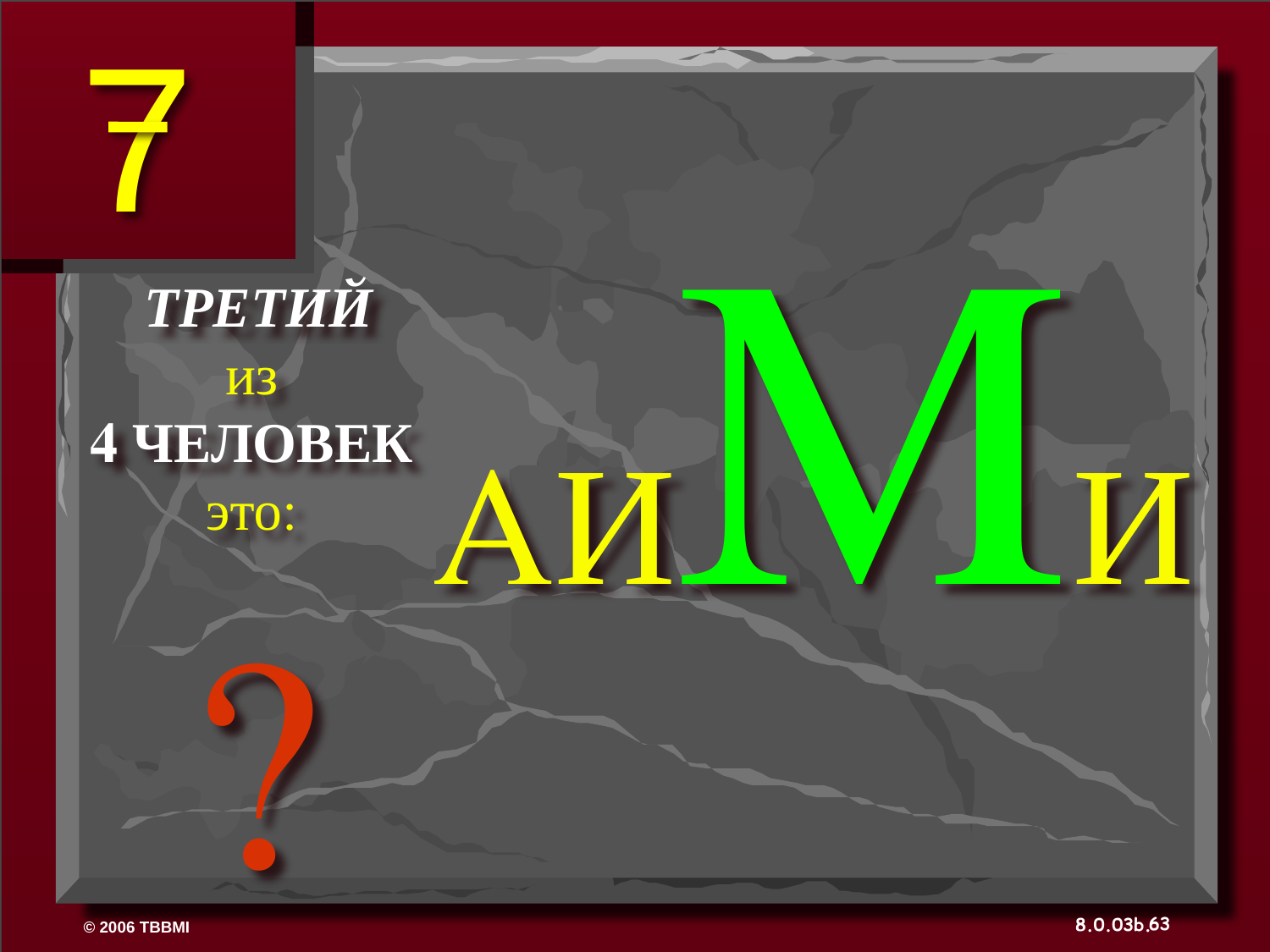

AИMИ
?
 ТРЕТИЙ
из
4 ЧЕЛОВЕК
это:

63